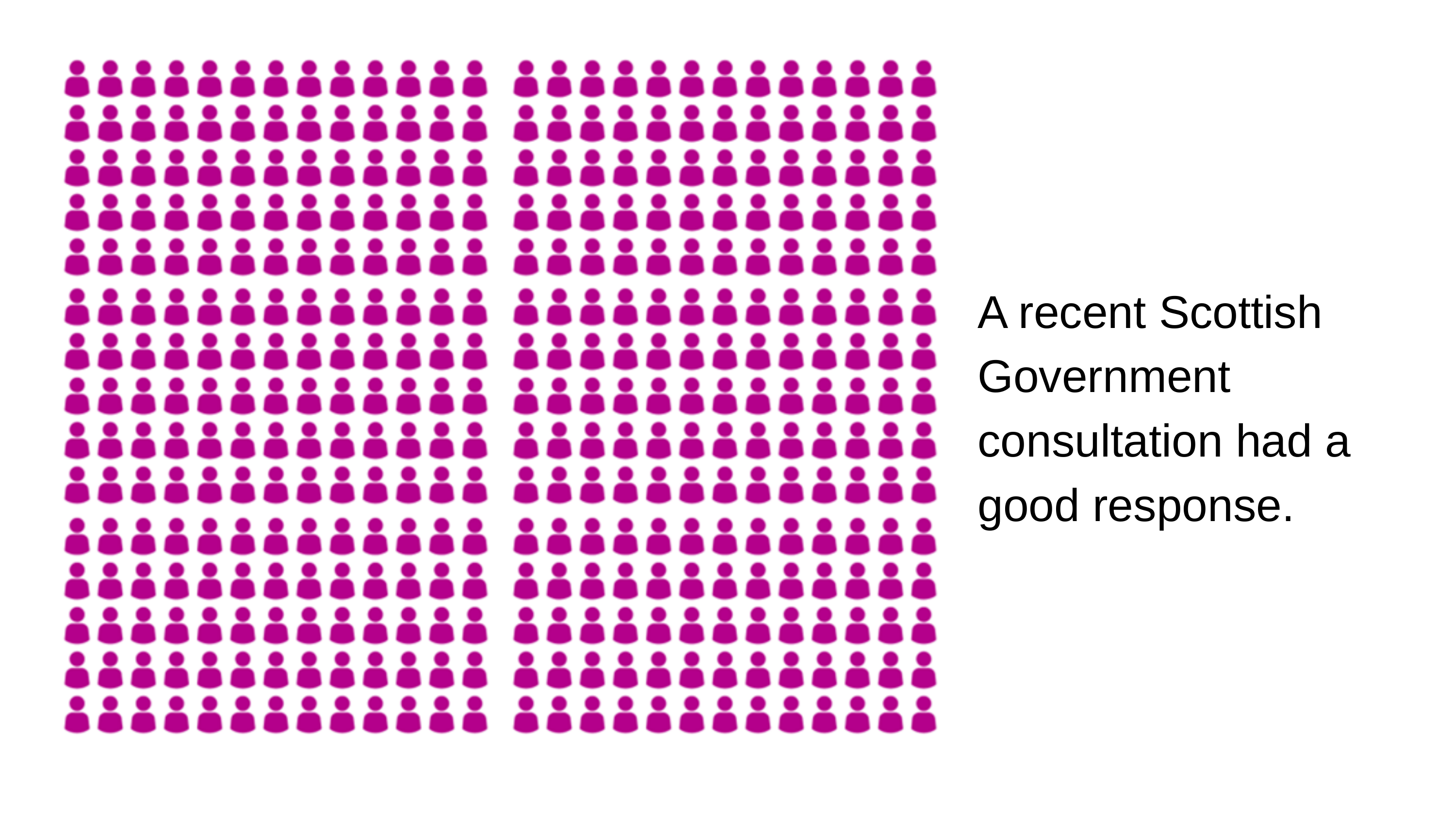

A recent Scottish Government consultation had a good response.